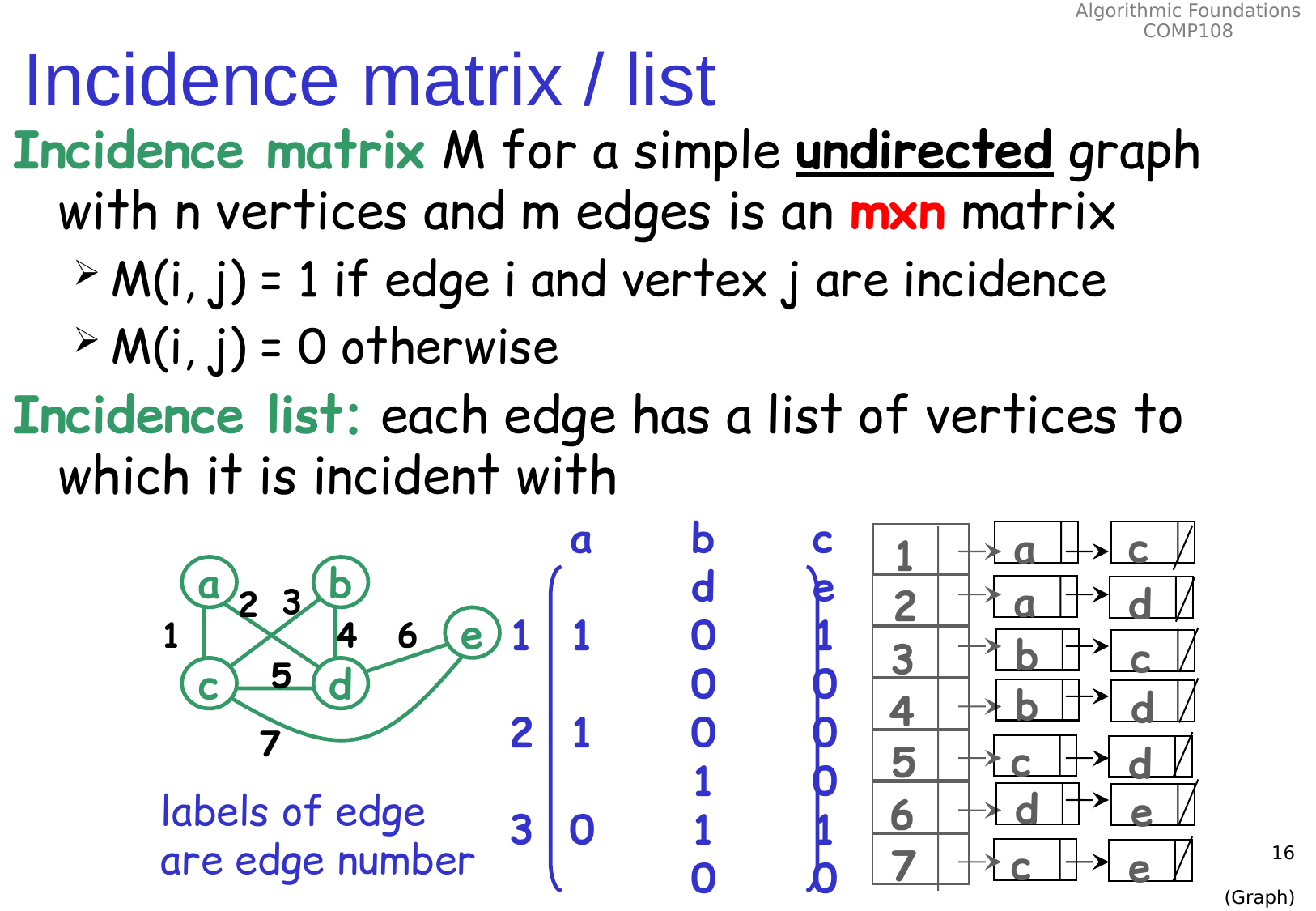

# Incidence matrix / list
Incidence matrix M for a simple undirected graph with n vertices and m edges is an mxn matrix
M(i, j) = 1 if edge i and vertex j are incidence
M(i, j) = 0 otherwise
Incidence list: each edge has a list of vertices to which it is incident with
	a	b	c	d	e
1	1	0	1	0	0
2	1	0	0	1	0
3	0	1	1	0	0
4	0	1	0	1	0
0	0	1	1	0
0	0	0	1	1
0	0	1	0	1
c
a

1

a
d
2

b
c

3

b
d

4

c
5

d

d

e

6

c
7

e

a
b

3
2

1
4

6
e

5
c
d

7
labels of edge are edge number
16

(Graph)